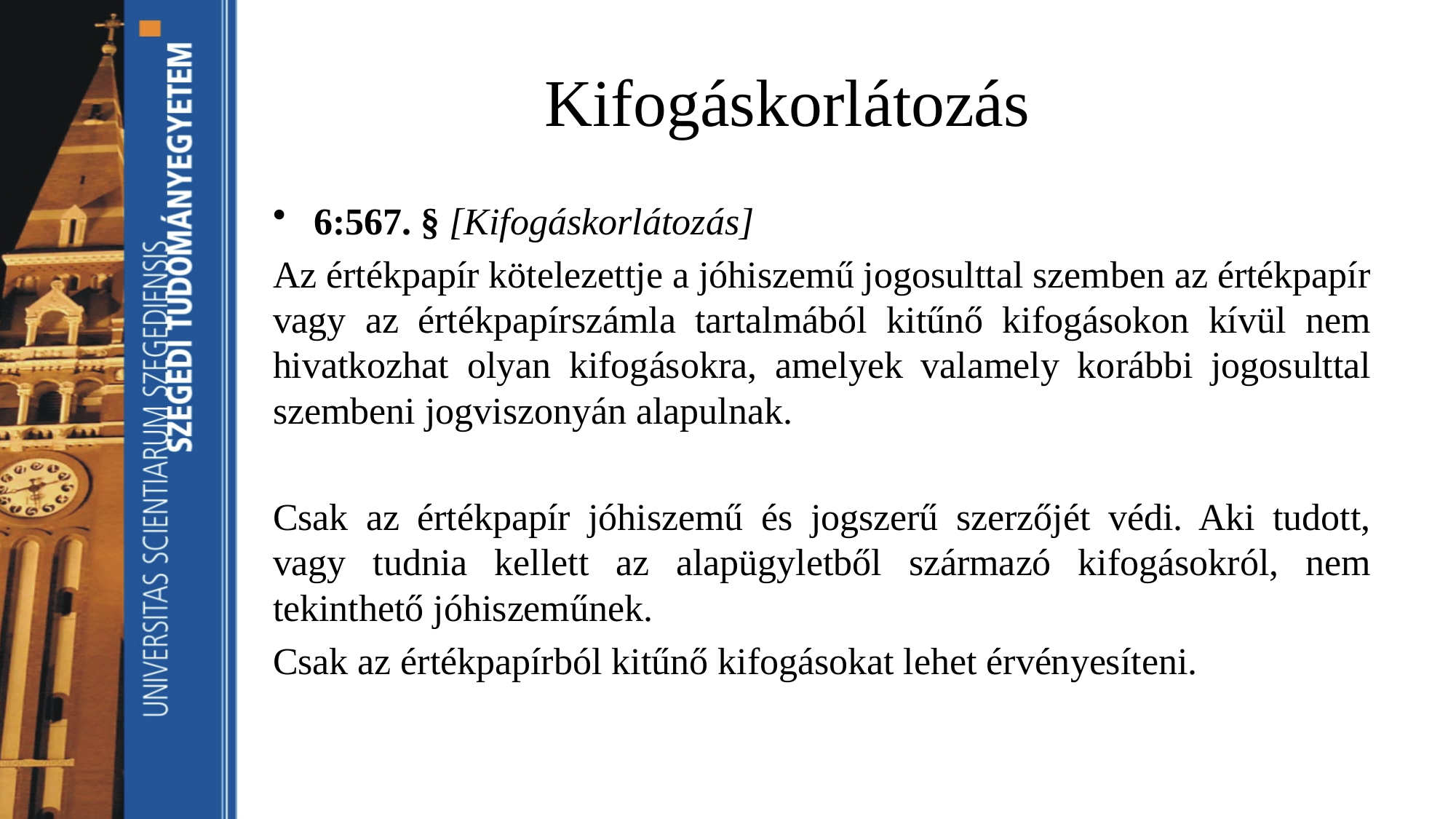

# Kifogáskorlátozás
6:567. § [Kifogáskorlátozás]
Az értékpapír kötelezettje a jóhiszemű jogosulttal szemben az értékpapír vagy az értékpapírszámla tartalmából kitűnő kifogásokon kívül nem hivatkozhat olyan kifogásokra, amelyek valamely korábbi jogosulttal szembeni jogviszonyán alapulnak.

Csak az értékpapír jóhiszemű és jogszerű szerzőjét védi. Aki tudott, vagy tudnia kellett az alapügyletből származó kifogásokról, nem tekinthető jóhiszeműnek.
Csak az értékpapírból kitűnő kifogásokat lehet érvényesíteni.